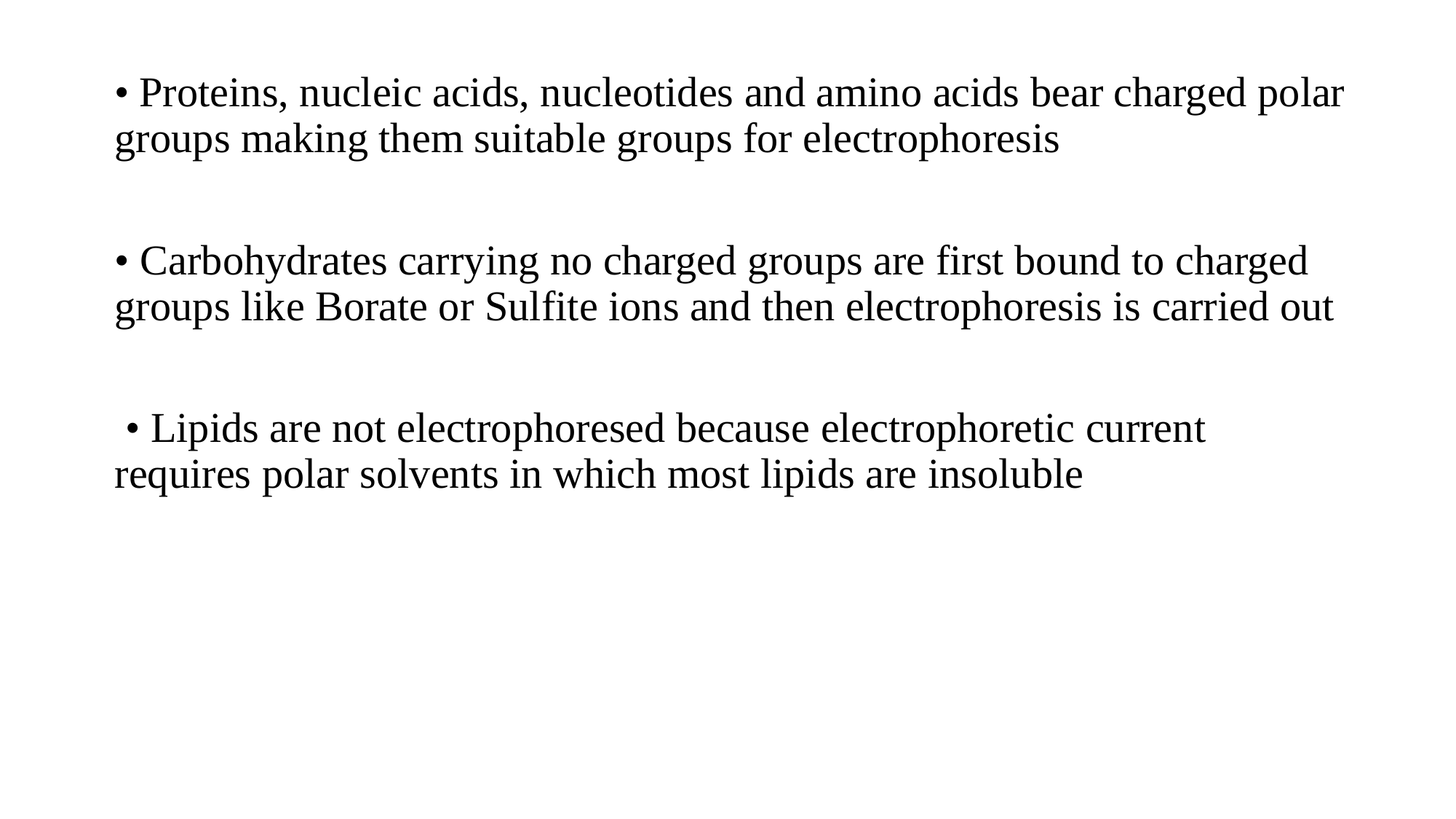

• Proteins, nucleic acids, nucleotides and amino acids bear charged polar groups making them suitable groups for electrophoresis

• Carbohydrates carrying no charged groups are first bound to charged groups like Borate or Sulfite ions and then electrophoresis is carried out

 • Lipids are not electrophoresed because electrophoretic current requires polar solvents in which most lipids are insoluble